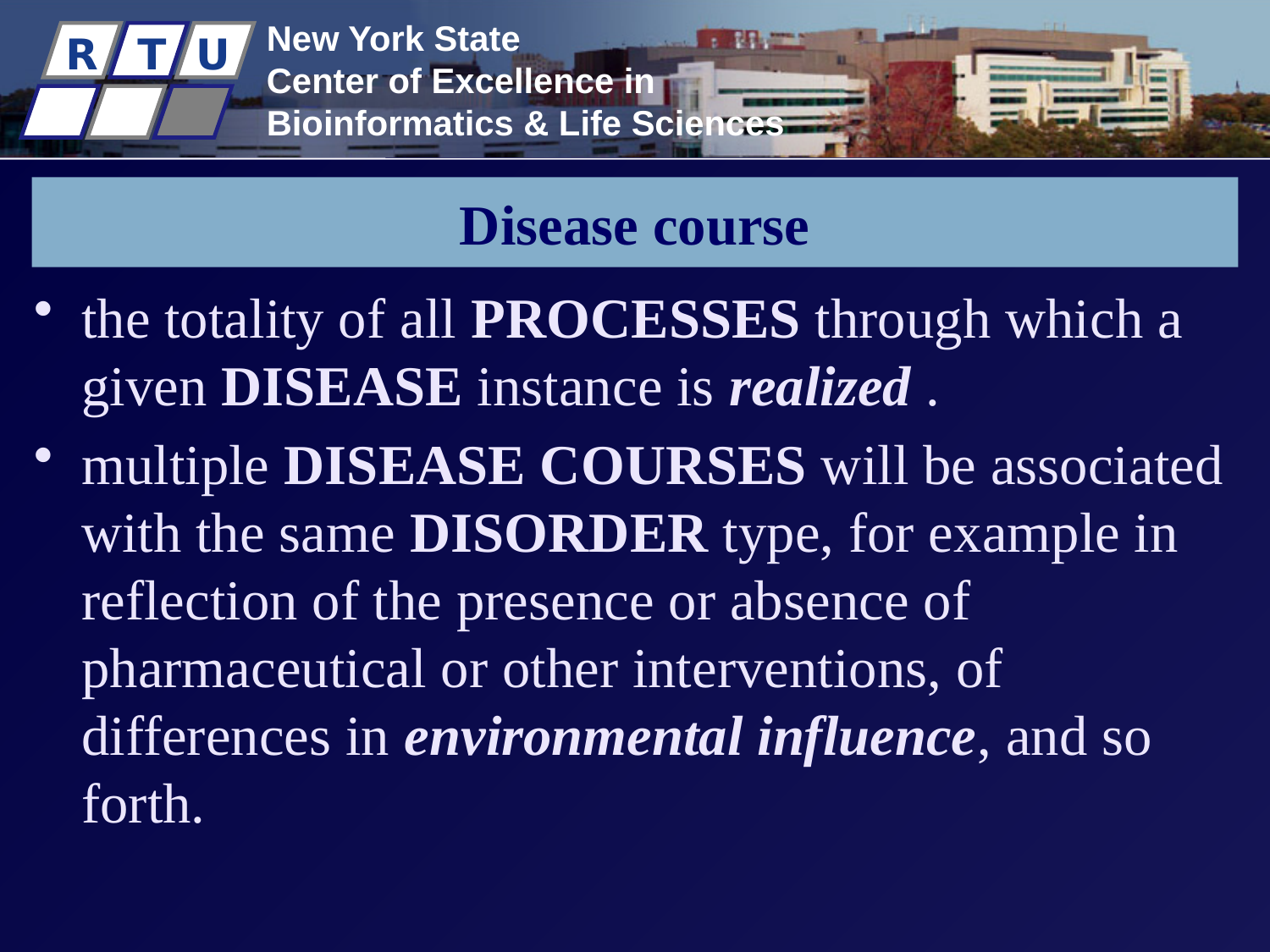

# Disease course
the totality of all Processes through which a given Disease instance is realized .
multiple Disease Courses will be associated with the same Disorder type, for example in reflection of the presence or absence of pharmaceutical or other interventions, of differences in environmental influence, and so forth.